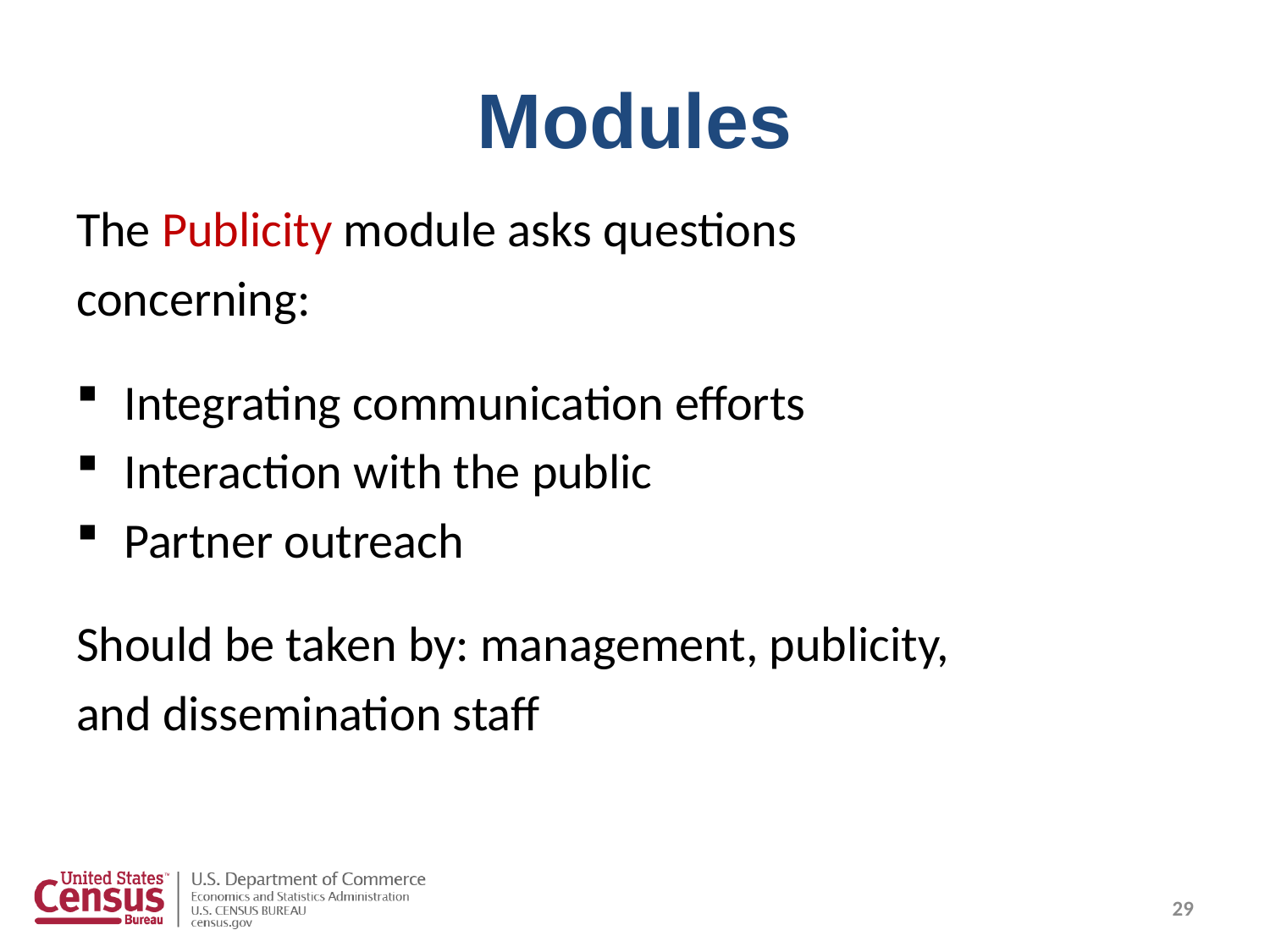

# Modules
The Publicity module asks questions
concerning:

Integrating communication efforts
Interaction with the public
Partner outreach

Should be taken by: management, publicity,
and dissemination staff

29